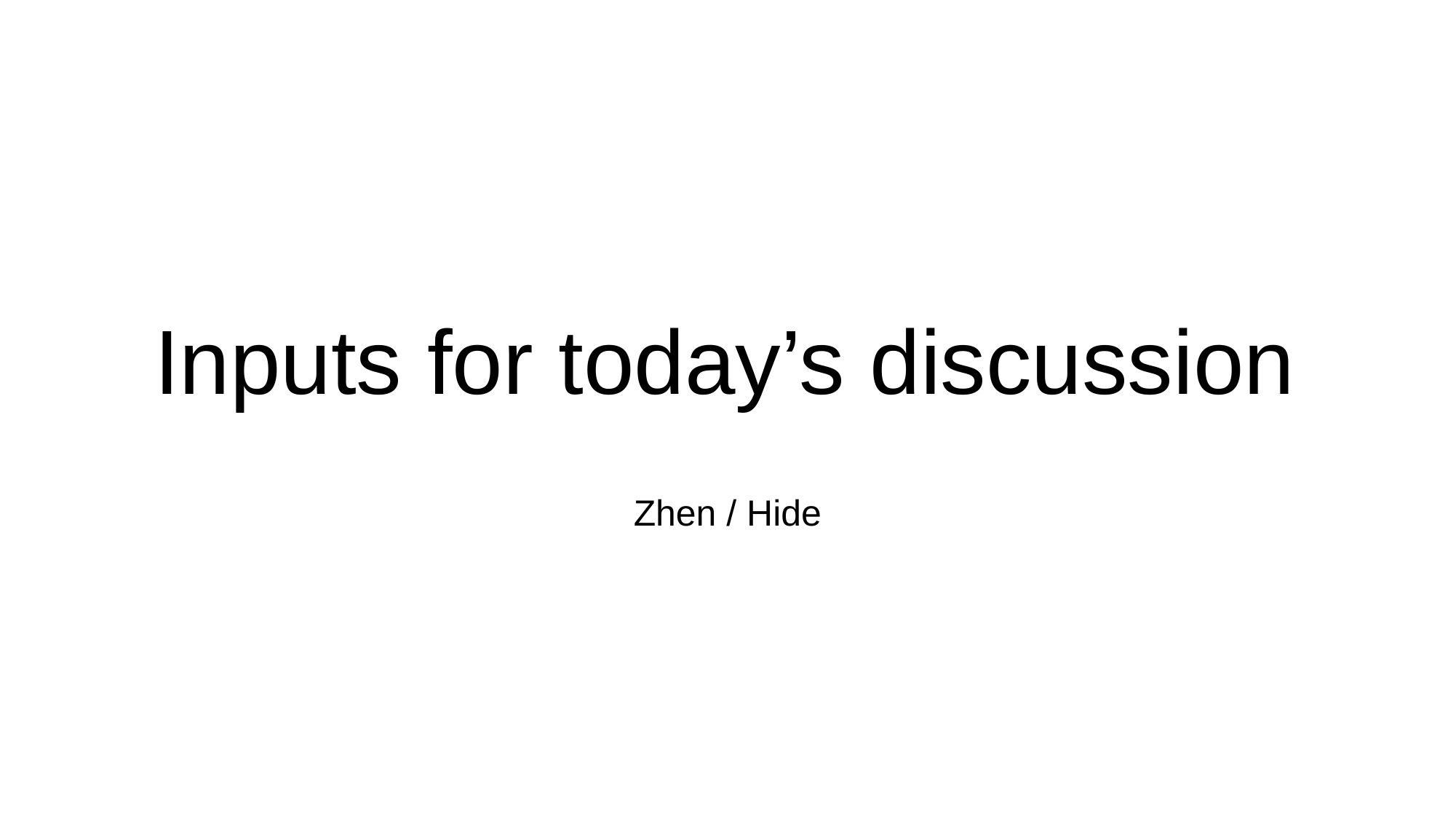

# Inputs for today’s discussion

Zhen / Hide